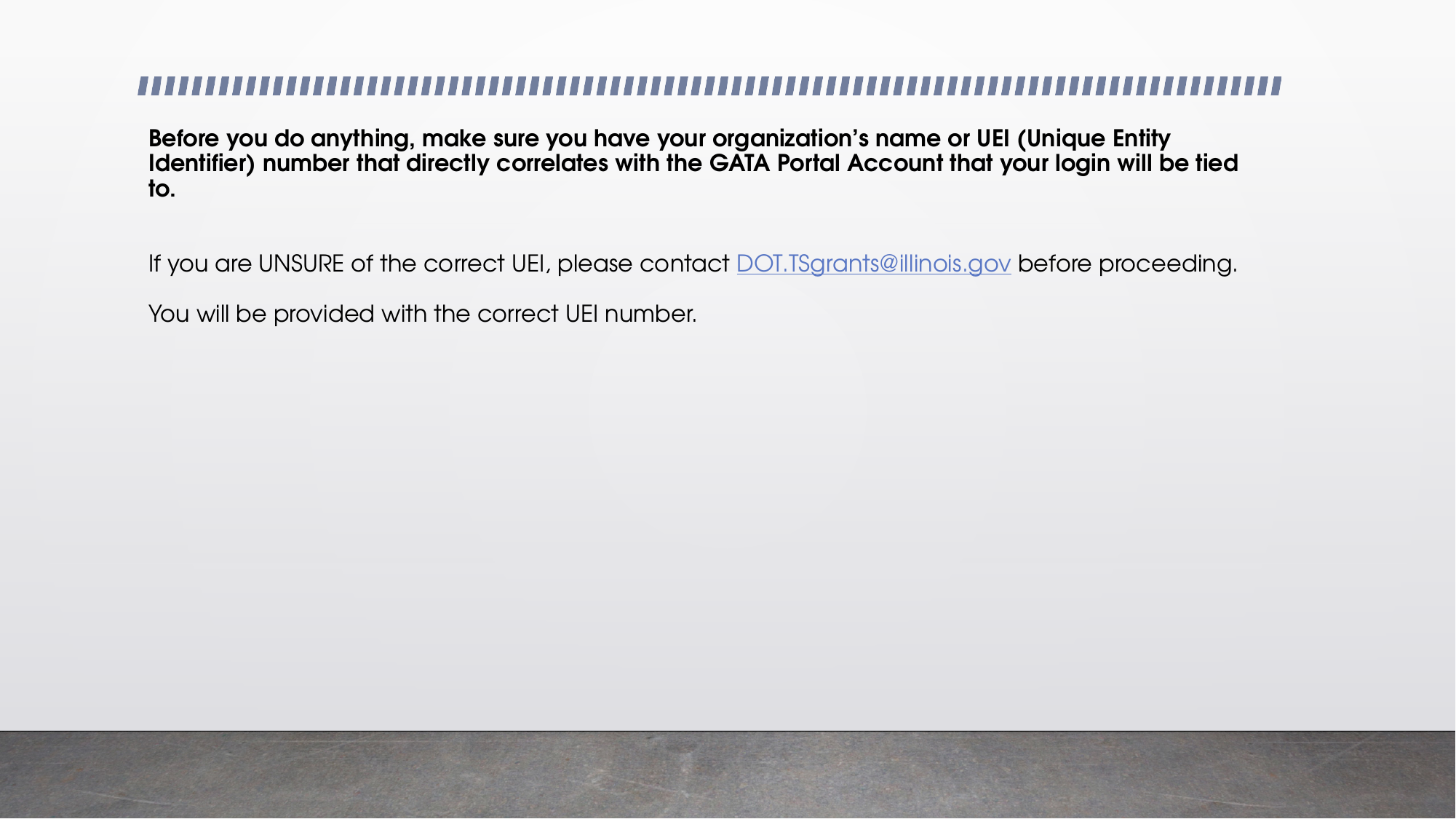

# Before you do anything, make sure you have your organization’s name or UEI (Unique Entity Identifier) number that directly correlates with the GATA Portal Account that your login will be tied to. If you are UNSURE of the correct UEI, please contact DOT.TSgrants@illinois.gov before proceeding. You will be provided with the correct UEI number.